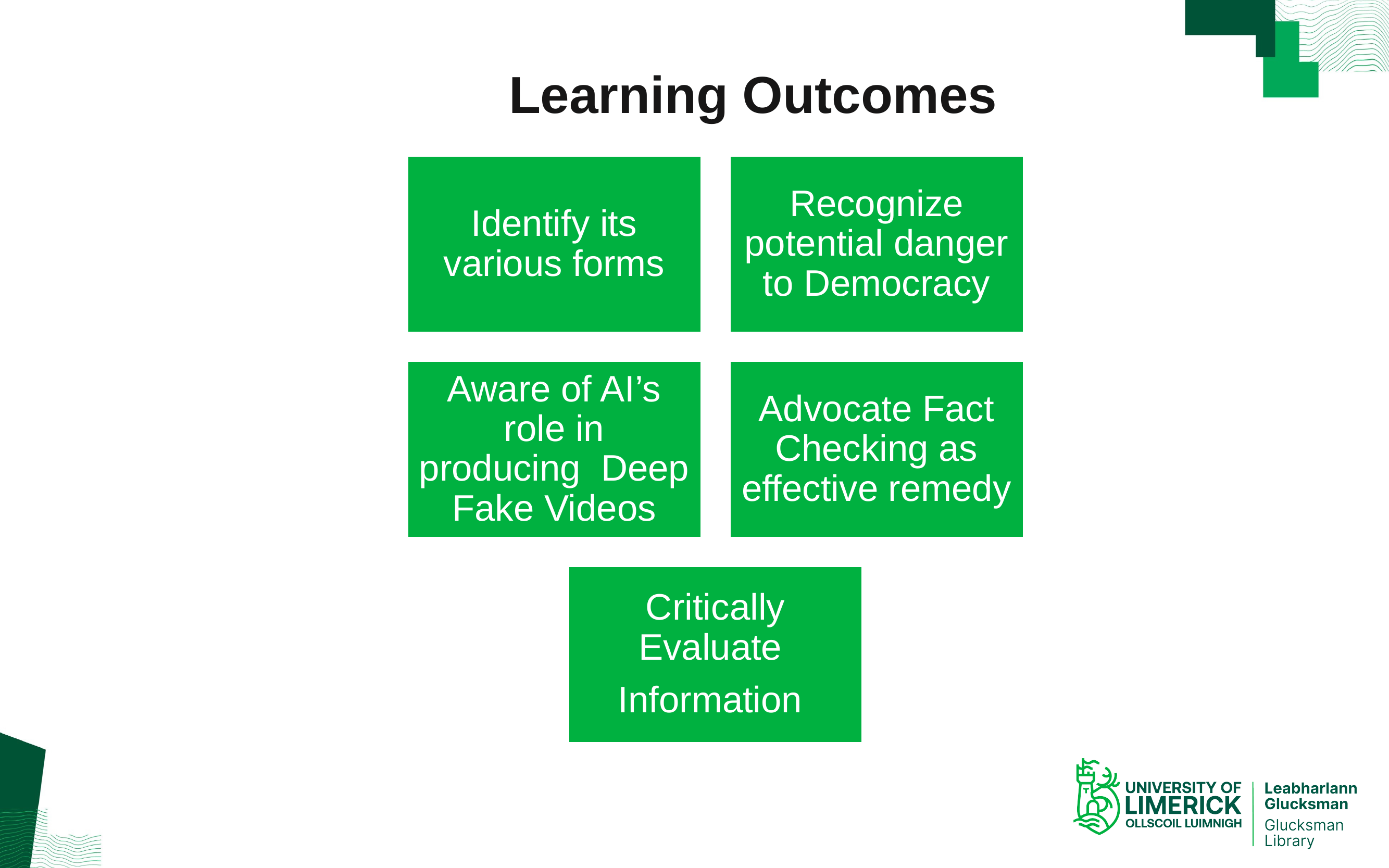

Learning Outcomes
Identify its various forms
Recognize potential danger to Democracy
Aware of AI’s role in producing  Deep Fake Videos
Advocate Fact Checking as effective remedy
Critically Evaluate
Information